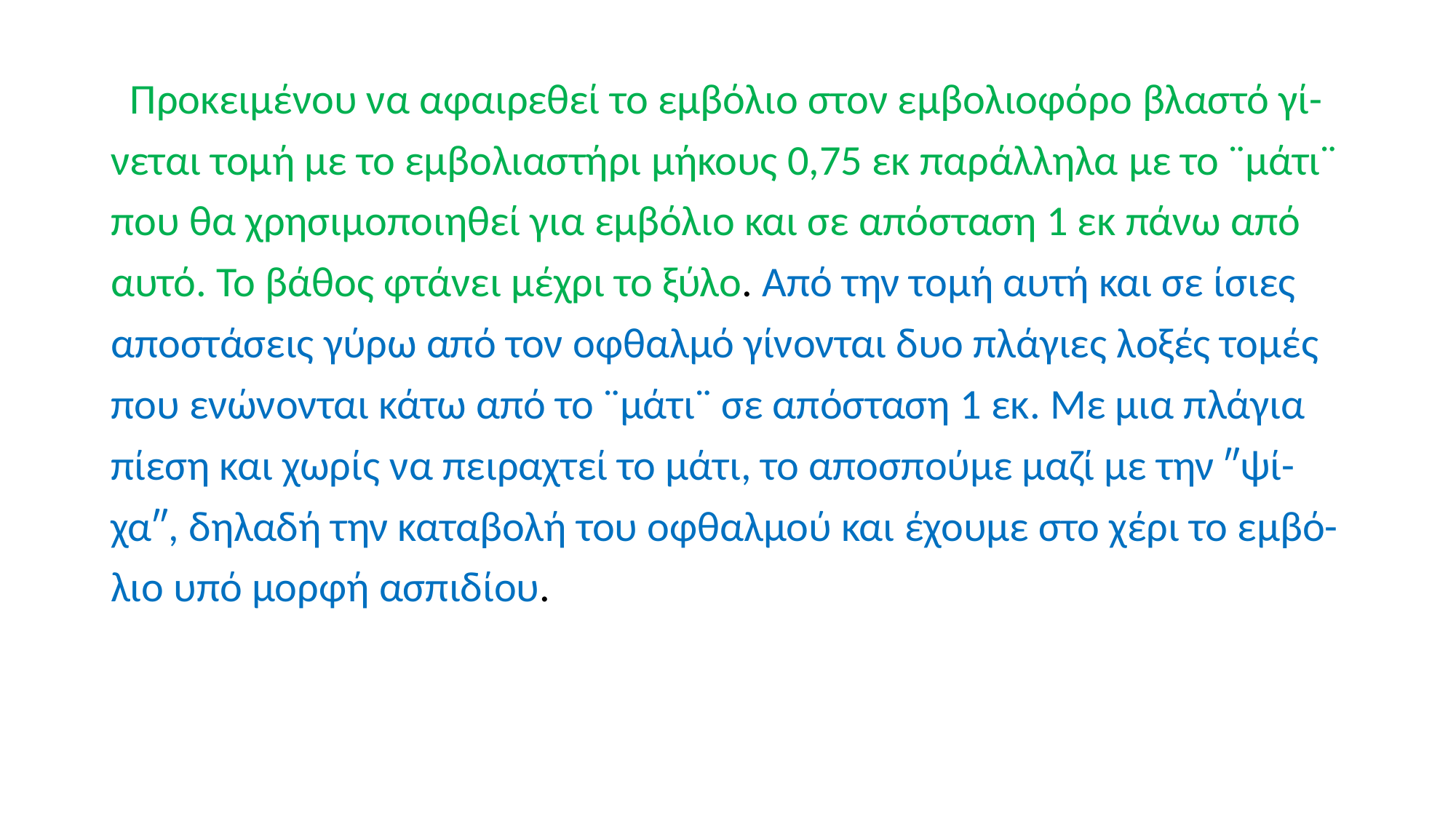

Προκειμένου να αφαιρεθεί το εμβόλιο στον εμβολιοφόρο βλαστό γί-
νεται τομή με το εμβολιαστήρι μήκους 0,75 εκ παράλληλα με το ¨μάτι¨
που θα χρησιμοποιηθεί για εμβόλιο και σε απόσταση 1 εκ πάνω από
αυτό. Το βάθος φτάνει μέχρι το ξύλο. Από την τομή αυτή και σε ίσιες
αποστάσεις γύρω από τον οφθαλμό γίνονται δυο πλάγιες λοξές τομές
που ενώνονται κάτω από το ¨μάτι¨ σε απόσταση 1 εκ. Με μια πλάγια
πίεση και χωρίς να πειραχτεί το μάτι, το αποσπούμε μαζί με την ″ψί-
χα″, δηλαδή την καταβολή του οφθαλμού και έχουμε στο χέρι το εμβό-
λιο υπό μορφή ασπιδίου.